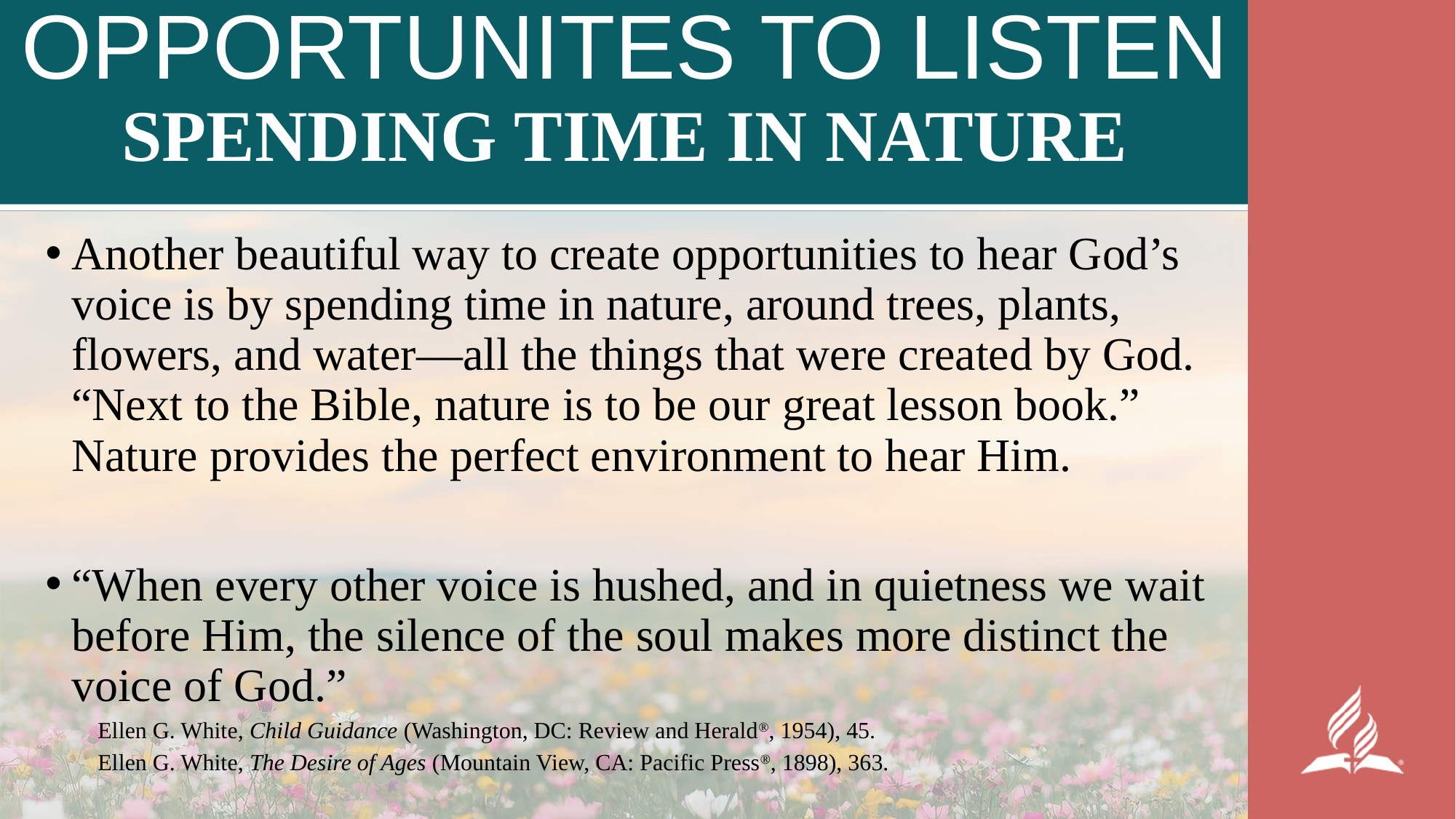

# OPPORTUNITES TO LISTEN SPENDING TIME IN NATURE
Another beautiful way to create opportunities to hear God’s voice is by spending time in nature, around trees, plants, flowers, and water—all the things that were created by God. “Next to the Bible, nature is to be our great lesson book.” Nature provides the perfect environment to hear Him.

“When every other voice is hushed, and in quietness we wait before Him, the silence of the soul makes more distinct the voice of God.”
Ellen G. White, Child Guidance (Washington, DC: Review and Herald®, 1954), 45.
Ellen G. White, The Desire of Ages (Mountain View, CA: Pacific Press®, 1898), 363.